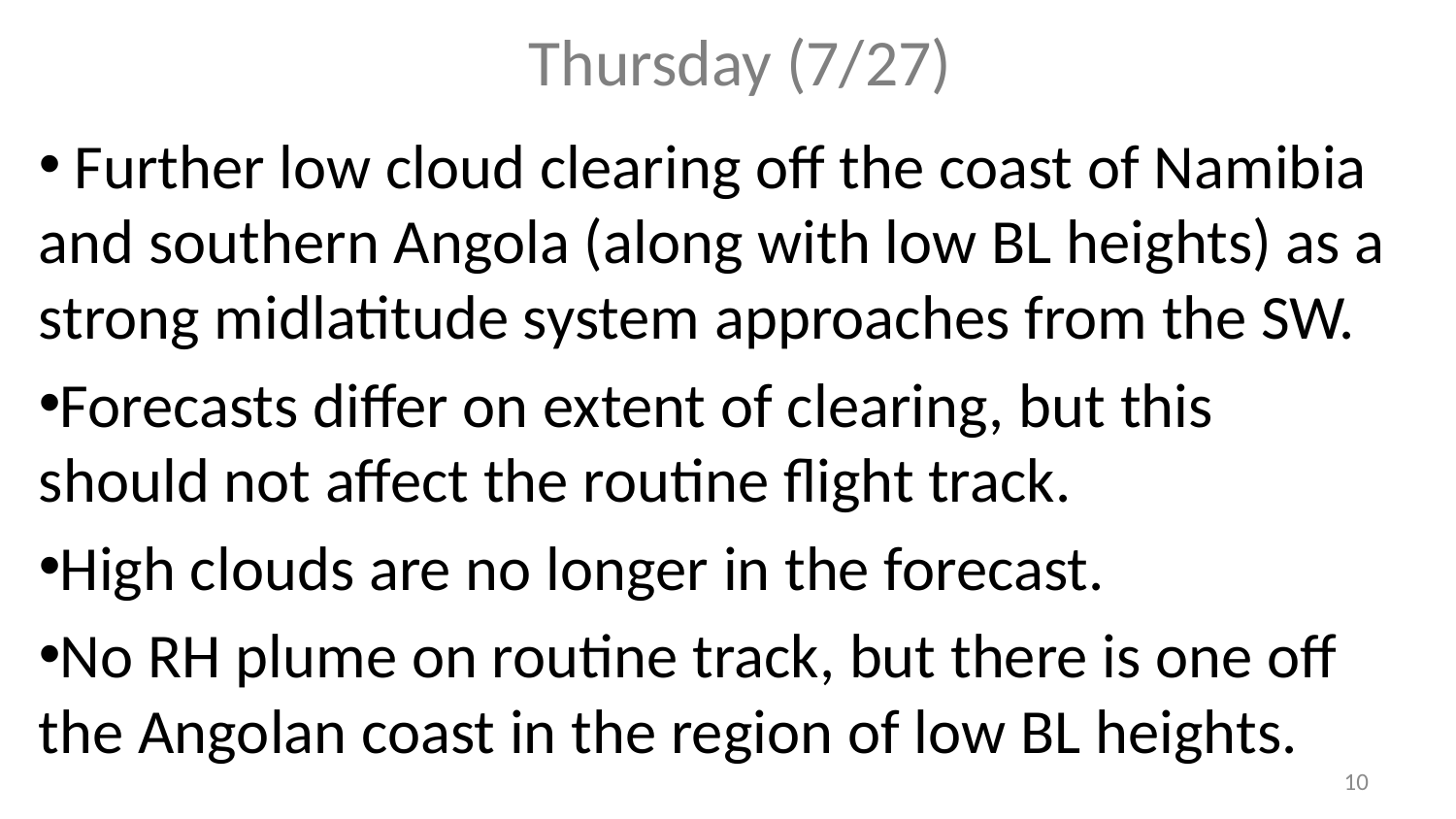

# Thursday (7/27)
 Further low cloud clearing off the coast of Namibia and southern Angola (along with low BL heights) as a strong midlatitude system approaches from the SW.
Forecasts differ on extent of clearing, but this should not affect the routine flight track.
High clouds are no longer in the forecast.
No RH plume on routine track, but there is one off the Angolan coast in the region of low BL heights.
10